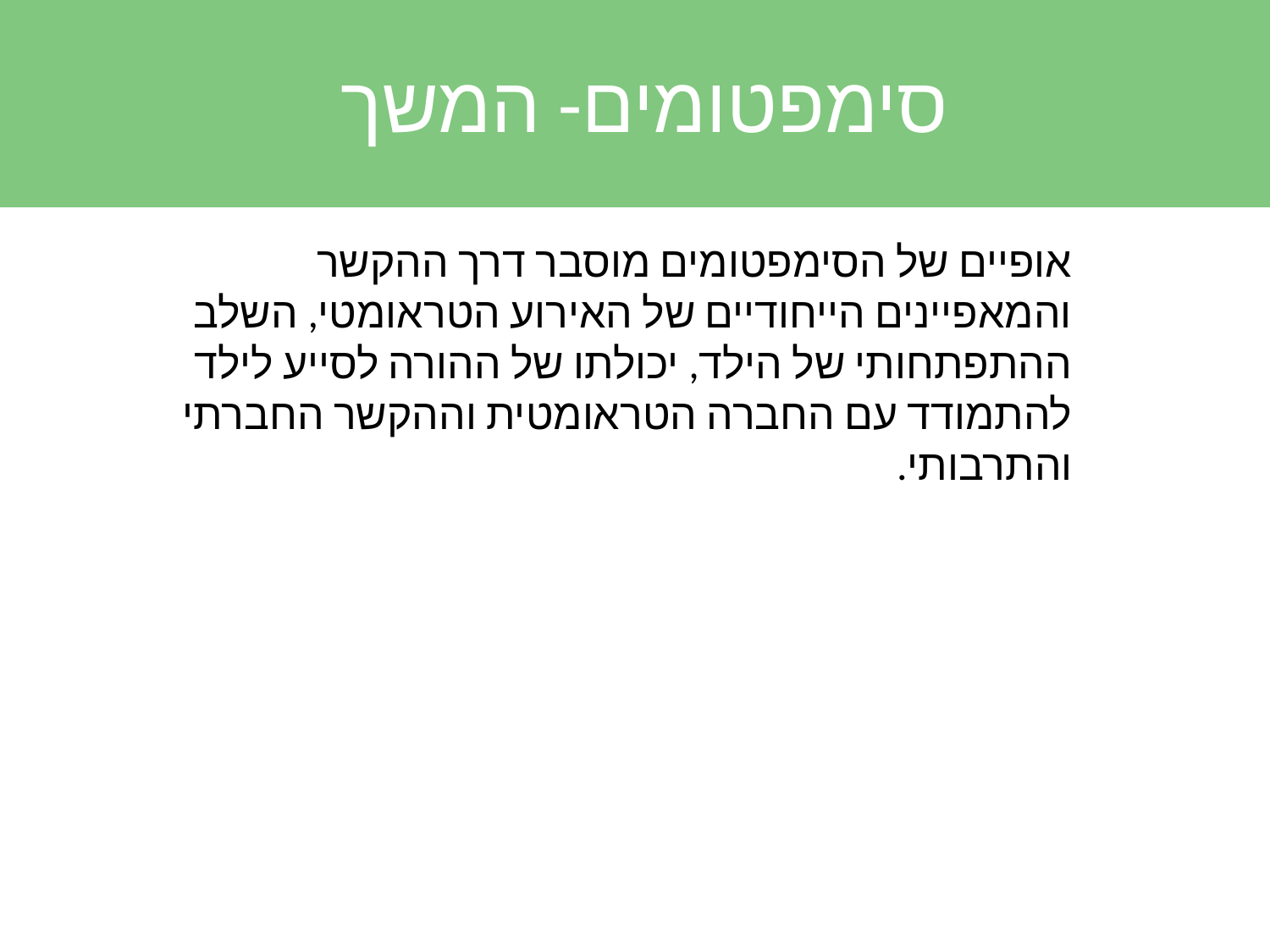

סימפטומים- המשך
אופיים של הסימפטומים מוסבר דרך ההקשר והמאפיינים הייחודיים של האירוע הטראומטי, השלב ההתפתחותי של הילד, יכולתו של ההורה לסייע לילד להתמודד עם החברה הטראומטית וההקשר החברתי והתרבותי.